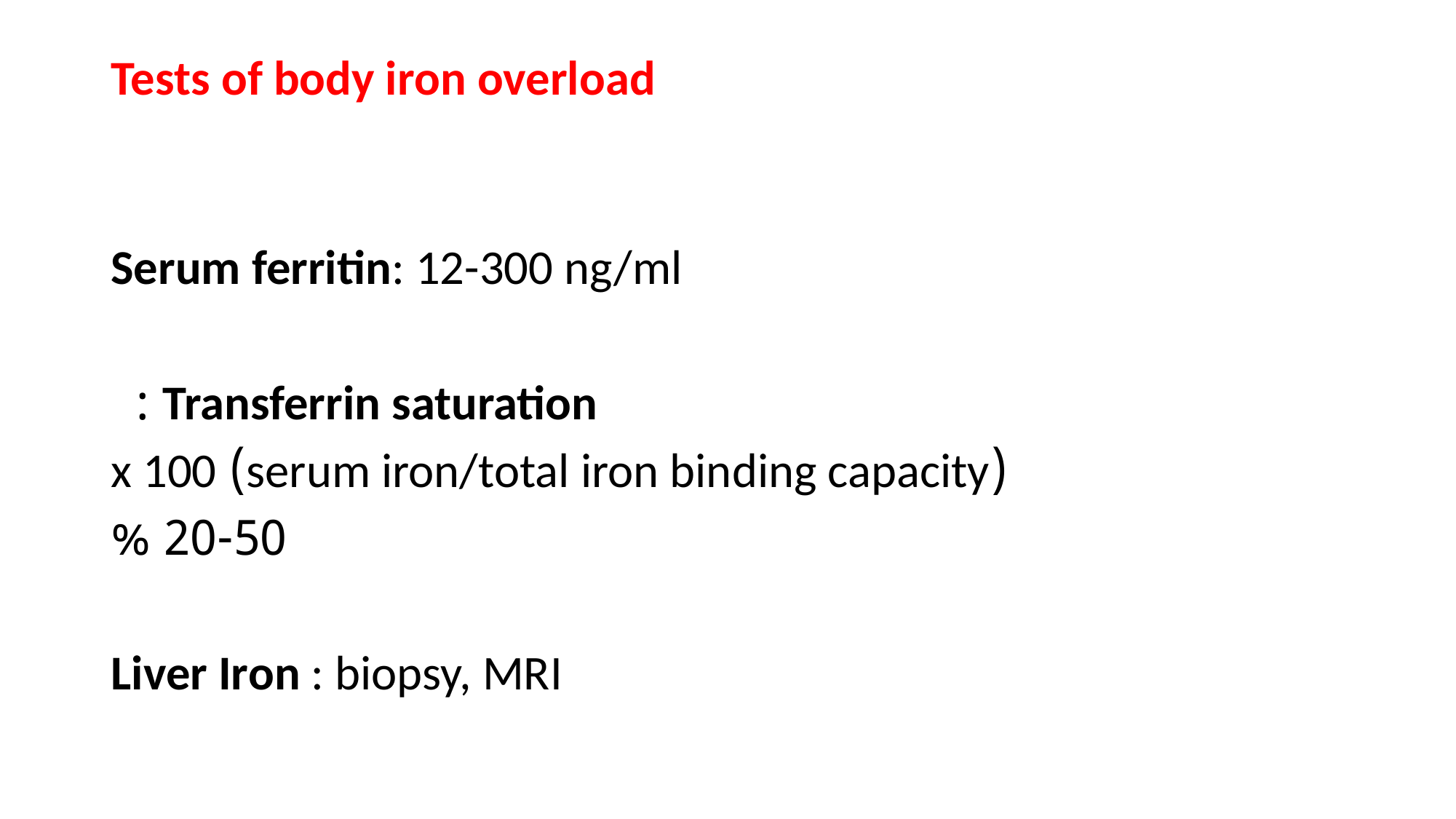

Tests of body iron overload

                    Serum ferritin: 12-300 ng/ml

                 Transferrin saturation :
                  (serum iron/total iron binding capacity) x 100
                  20-50 %

                 Liver Iron : biopsy, MRI